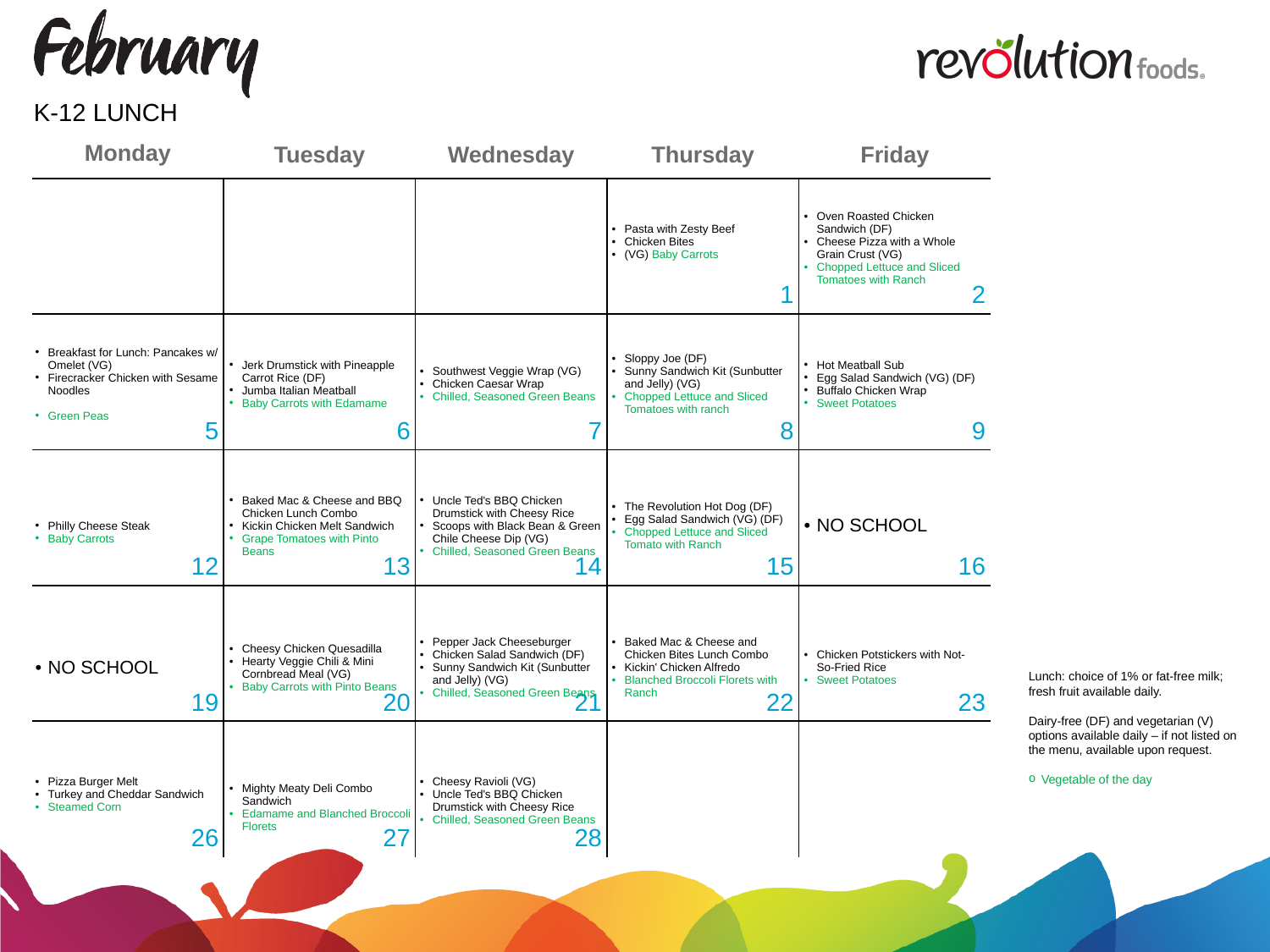

K-12 LUNCH
|  |  |  | Pasta with Zesty Beef Chicken Bites (VG) Baby Carrots | Oven Roasted Chicken Sandwich (DF) Cheese Pizza with a Whole Grain Crust (VG) Chopped Lettuce and Sliced Tomatoes with Ranch |
| --- | --- | --- | --- | --- |
| Breakfast for Lunch: Pancakes w/ Omelet (VG) Firecracker Chicken with Sesame Noodles Green Peas | Jerk Drumstick with Pineapple Carrot Rice (DF) Jumba Italian Meatball Baby Carrots with Edamame | Southwest Veggie Wrap (VG) Chicken Caesar Wrap Chilled, Seasoned Green Beans | Sloppy Joe (DF) Sunny Sandwich Kit (Sunbutter and Jelly) (VG) Chopped Lettuce and Sliced Tomatoes with ranch | Hot Meatball Sub Egg Salad Sandwich (VG) (DF) Buffalo Chicken Wrap Sweet Potatoes |
| Philly Cheese Steak Baby Carrots | Baked Mac & Cheese and BBQ Chicken Lunch Combo Kickin Chicken Melt Sandwich Grape Tomatoes with Pinto Beans | Uncle Ted's BBQ Chicken Drumstick with Cheesy Rice Scoops with Black Bean & Green Chile Cheese Dip (VG) Chilled, Seasoned Green Beans | The Revolution Hot Dog (DF) Egg Salad Sandwich (VG) (DF) Chopped Lettuce and Sliced Tomato with Ranch | NO SCHOOL |
| NO SCHOOL | Cheesy Chicken Quesadilla Hearty Veggie Chili & Mini Cornbread Meal (VG) Baby Carrots with Pinto Beans | Pepper Jack Cheeseburger Chicken Salad Sandwich (DF) Sunny Sandwich Kit (Sunbutter and Jelly) (VG) Chilled, Seasoned Green Beans | Baked Mac & Cheese and Chicken Bites Lunch Combo Kickin' Chicken Alfredo Blanched Broccoli Florets with Ranch | Chicken Potstickers with Not-So-Fried Rice Sweet Potatoes |
| Pizza Burger Melt Turkey and Cheddar Sandwich Steamed Corn | Mighty Meaty Deli Combo Sandwich Edamame and Blanched Broccoli Florets | Cheesy Ravioli (VG) Uncle Ted's BBQ Chicken Drumstick with Cheesy Rice Chilled, Seasoned Green Beans |  |  |

Lunch: choice of 1% or fat-free milk; fresh fruit available daily.

Dairy-free (DF) and vegetarian (V) options available daily – if not listed on the menu, available upon request.

Vegetable of the day